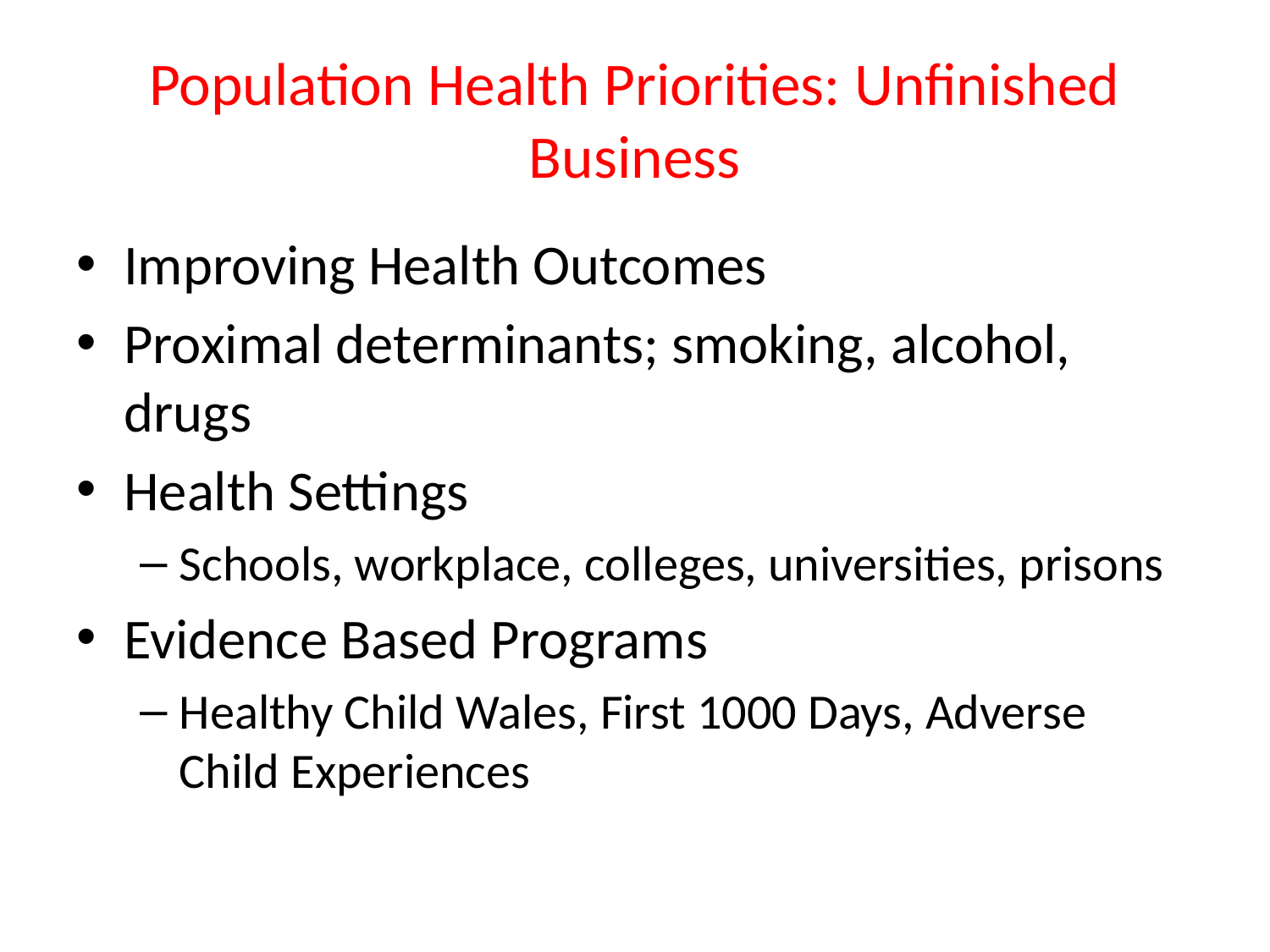

# Population Health Priorities: Unfinished Business
Improving Health Outcomes
Proximal determinants; smoking, alcohol, drugs
Health Settings
Schools, workplace, colleges, universities, prisons
Evidence Based Programs
Healthy Child Wales, First 1000 Days, Adverse Child Experiences